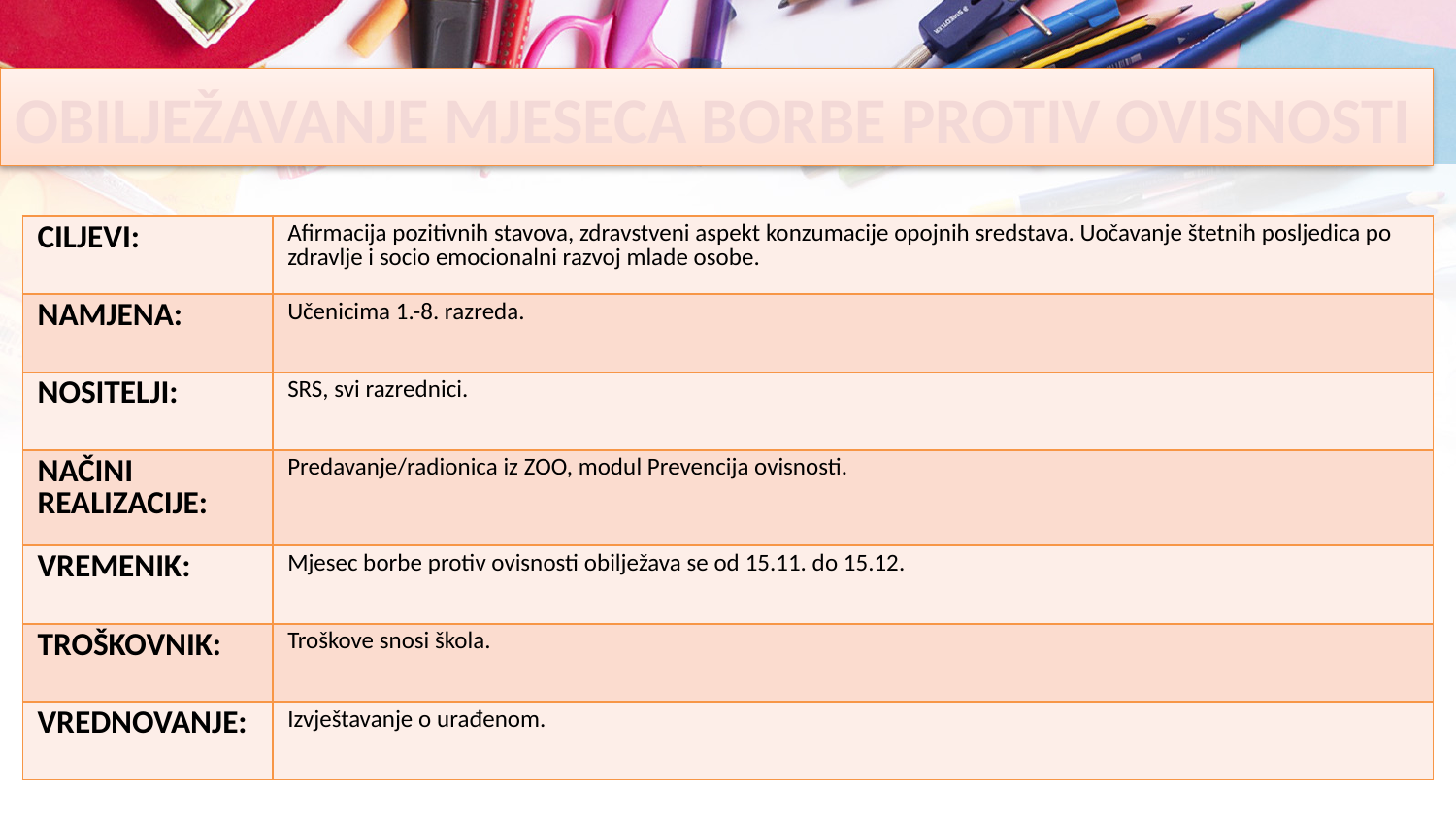

# OBILJEŽAVANJE MJESECA BORBE PROTIV OVISNOSTI
| CILJEVI: | Afirmacija pozitivnih stavova, zdravstveni aspekt konzumacije opojnih sredstava. Uočavanje štetnih posljedica po zdravlje i socio emocionalni razvoj mlade osobe. |
| --- | --- |
| NAMJENA: | Učenicima 1.-8. razreda. |
| NOSITELJI: | SRS, svi razrednici. |
| NAČINI REALIZACIJE: | Predavanje/radionica iz ZOO, modul Prevencija ovisnosti. |
| VREMENIK: | Mjesec borbe protiv ovisnosti obilježava se od 15.11. do 15.12. |
| TROŠKOVNIK: | Troškove snosi škola. |
| VREDNOVANJE: | Izvještavanje o urađenom. |